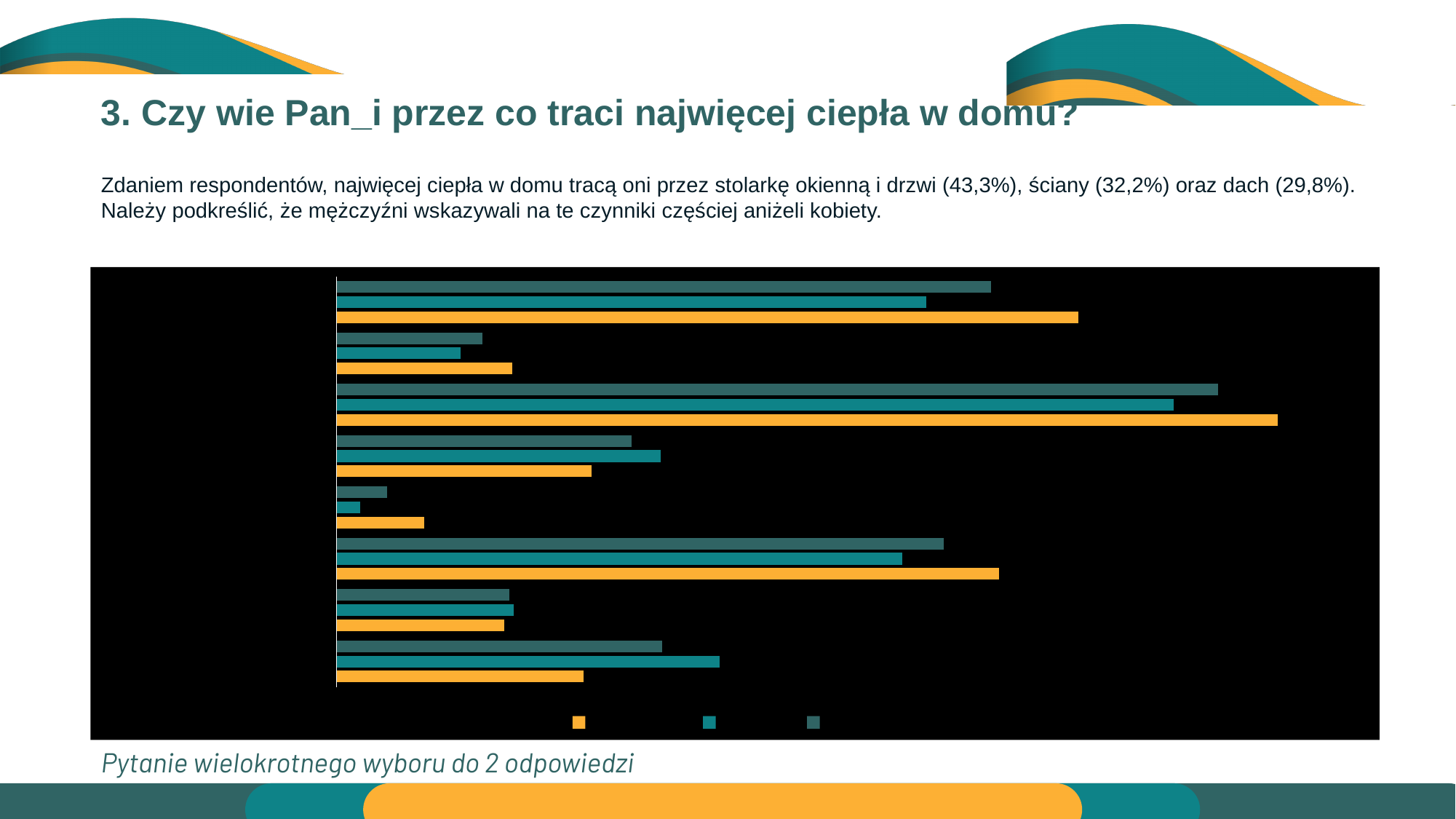

# 3. Czy wie Pan_i przez co traci najwięcej ciepła w domu?
Zdaniem respondentów, najwięcej ciepła w domu tracą oni przez stolarkę okienną i drzwi (43,3%), ściany (32,2%) oraz dach (29,8%). Należy podkreślić, że mężczyźni wskazywali na te czynniki częściej aniżeli kobiety.

### Chart

| Category | Ogółem | Kobieta | Mężczyzna |
|---|---|---|---|
| Ściany | 0.32166666666666666 | 0.2898550724637681 | 0.36470588235294116 |
| Podłogi | 0.07166666666666667 | 0.06086956521739131 | 0.08627450980392157 |
| Stolarka okienna/drzwi | 0.43333333333333335 | 0.4115942028985507 | 0.4627450980392157 |
| Balkon, taras | 0.145 | 0.15942028985507245 | 0.12549019607843137 |
| Brama garażowa | 0.025 | 0.011594202898550725 | 0.043137254901960784 |
| Dach | 0.29833333333333334 | 0.2782608695652174 | 0.3254901960784314 |
| Wentylacja | 0.085 | 0.08695652173913043 | 0.08235294117647059 |
| Nie wiem, trudno powiedzieć | 0.16 | 0.18840579710144928 | 0.12156862745098039 |
Pytanie wielokrotnego wyboru do 2 odpowiedzi